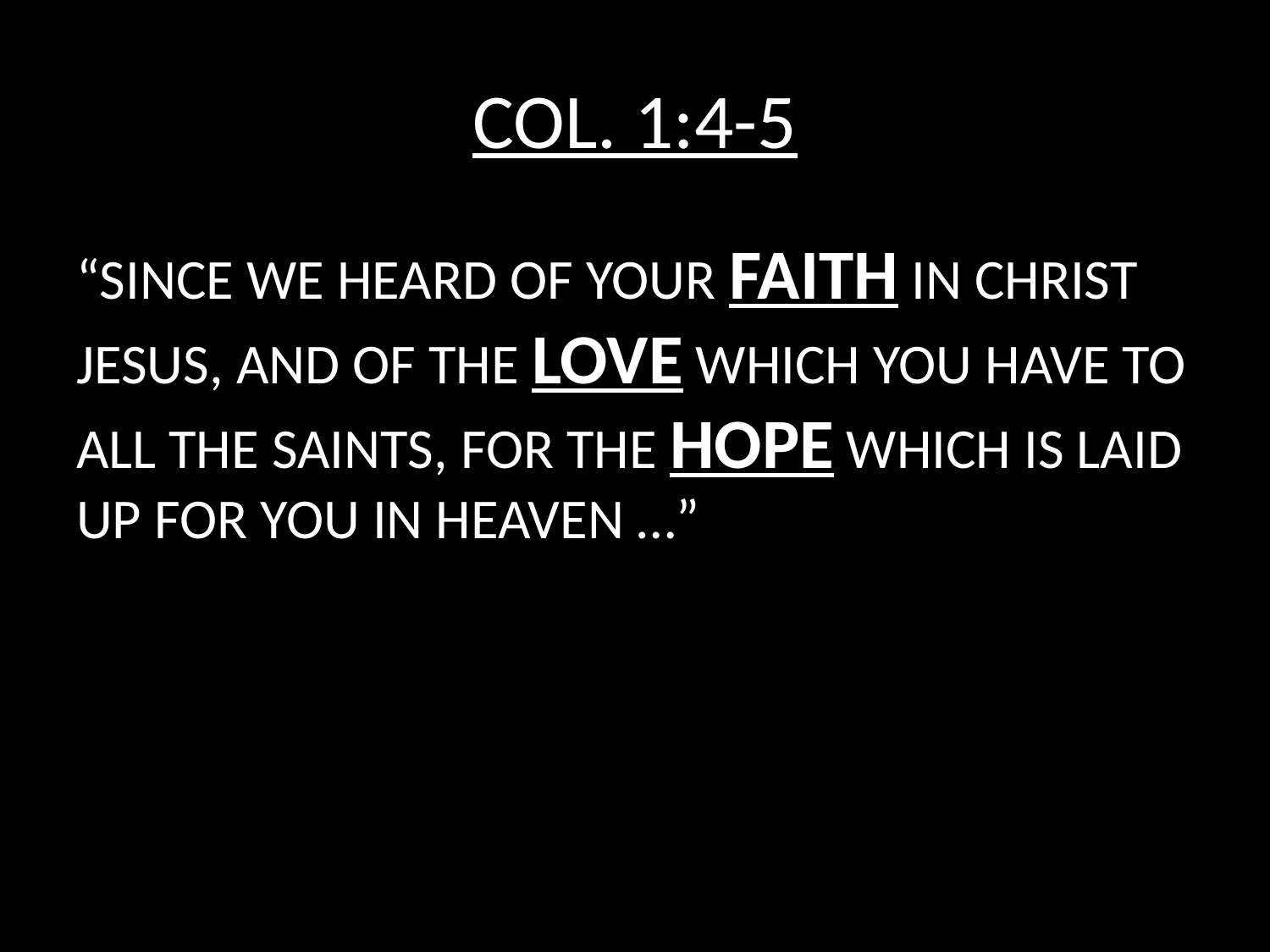

# COL. 1:4-5
“SINCE WE HEARD OF YOUR FAITH IN CHRIST JESUS, AND OF THE LOVE WHICH YOU HAVE TO ALL THE SAINTS, FOR THE HOPE WHICH IS LAID UP FOR YOU IN HEAVEN …”